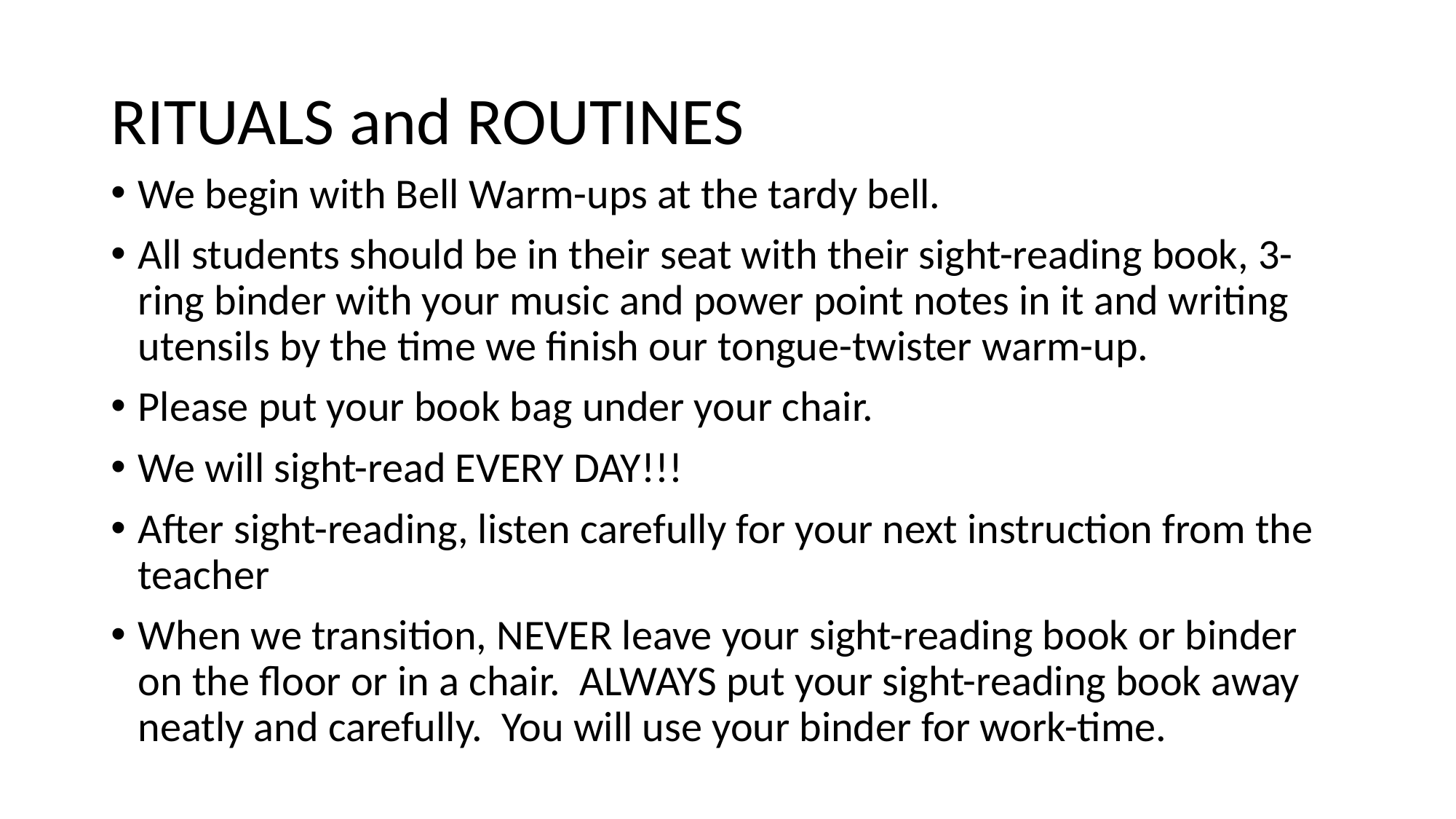

# RITUALS and ROUTINES
We begin with Bell Warm-ups at the tardy bell.
All students should be in their seat with their sight-reading book, 3-ring binder with your music and power point notes in it and writing utensils by the time we finish our tongue-twister warm-up.
Please put your book bag under your chair.
We will sight-read EVERY DAY!!!
After sight-reading, listen carefully for your next instruction from the teacher
When we transition, NEVER leave your sight-reading book or binder on the floor or in a chair.  ALWAYS put your sight-reading book away neatly and carefully.  You will use your binder for work-time.